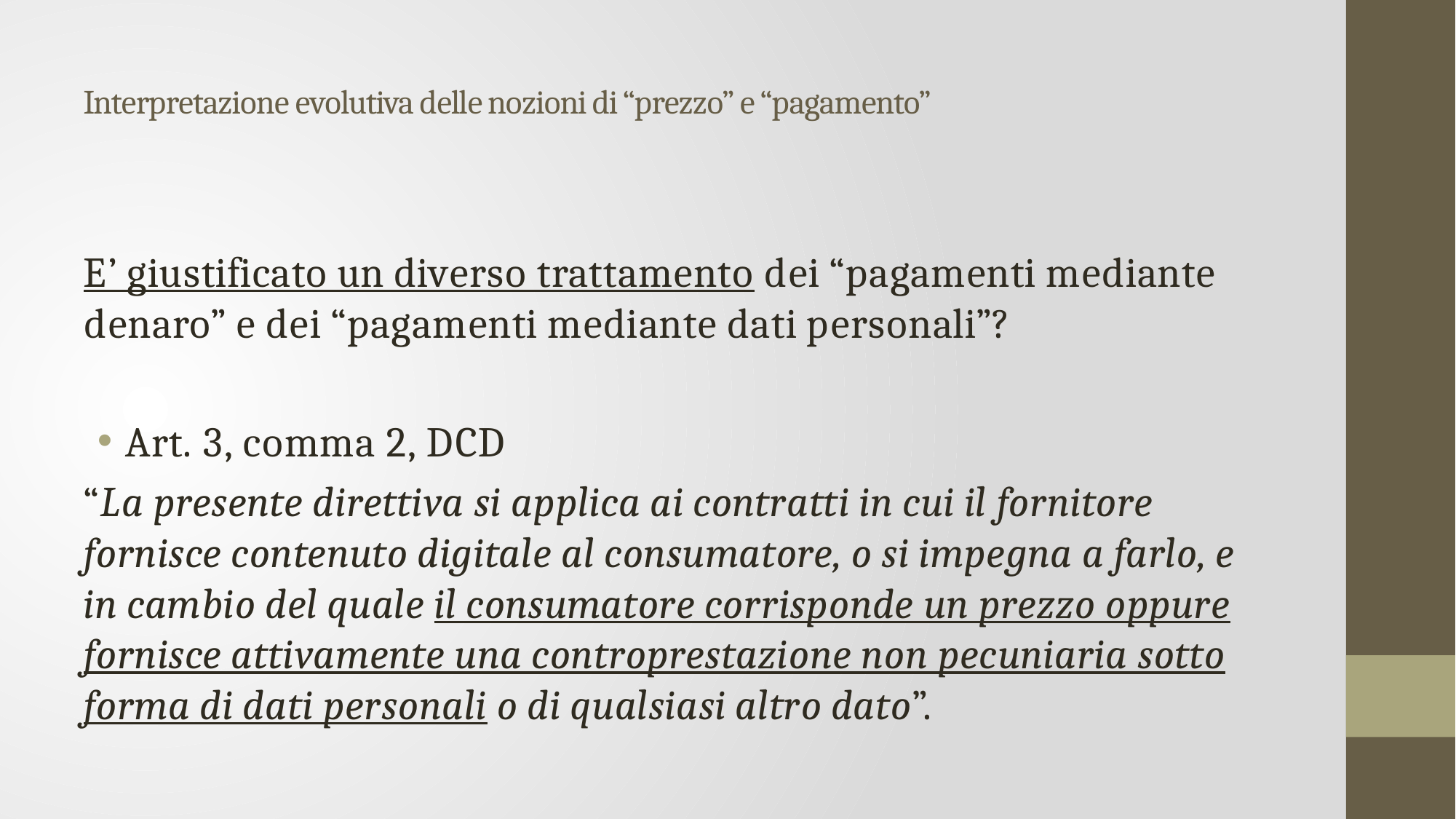

# Interpretazione evolutiva delle nozioni di “prezzo” e “pagamento”

E’ giustificato un diverso trattamento dei “pagamenti mediante denaro” e dei “pagamenti mediante dati personali”?

Art. 3, comma 2, DCD
“La presente direttiva si applica ai contratti in cui il fornitore fornisce contenuto digitale al consumatore, o si impegna a farlo, e in cambio del quale il consumatore corrisponde un prezzo oppure fornisce attivamente una controprestazione non pecuniaria sotto forma di dati personali o di qualsiasi altro dato”.